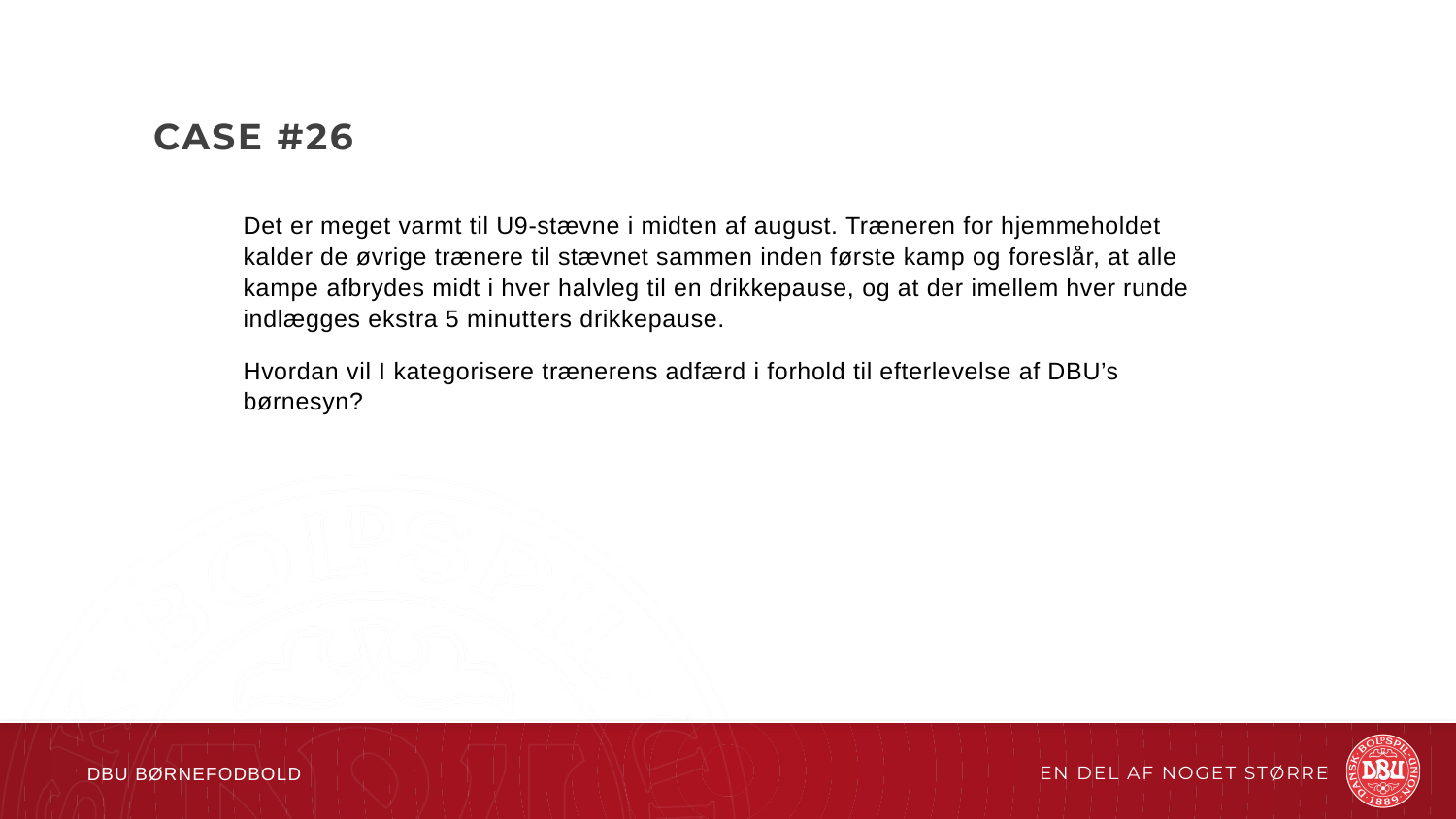

# Case #26
Det er meget varmt til U9-stævne i midten af august. Træneren for hjemmeholdet kalder de øvrige trænere til stævnet sammen inden første kamp og foreslår, at alle kampe afbrydes midt i hver halvleg til en drikkepause, og at der imellem hver runde indlægges ekstra 5 minutters drikkepause.
Hvordan vil I kategorisere trænerens adfærd i forhold til efterlevelse af DBU’s børnesyn?